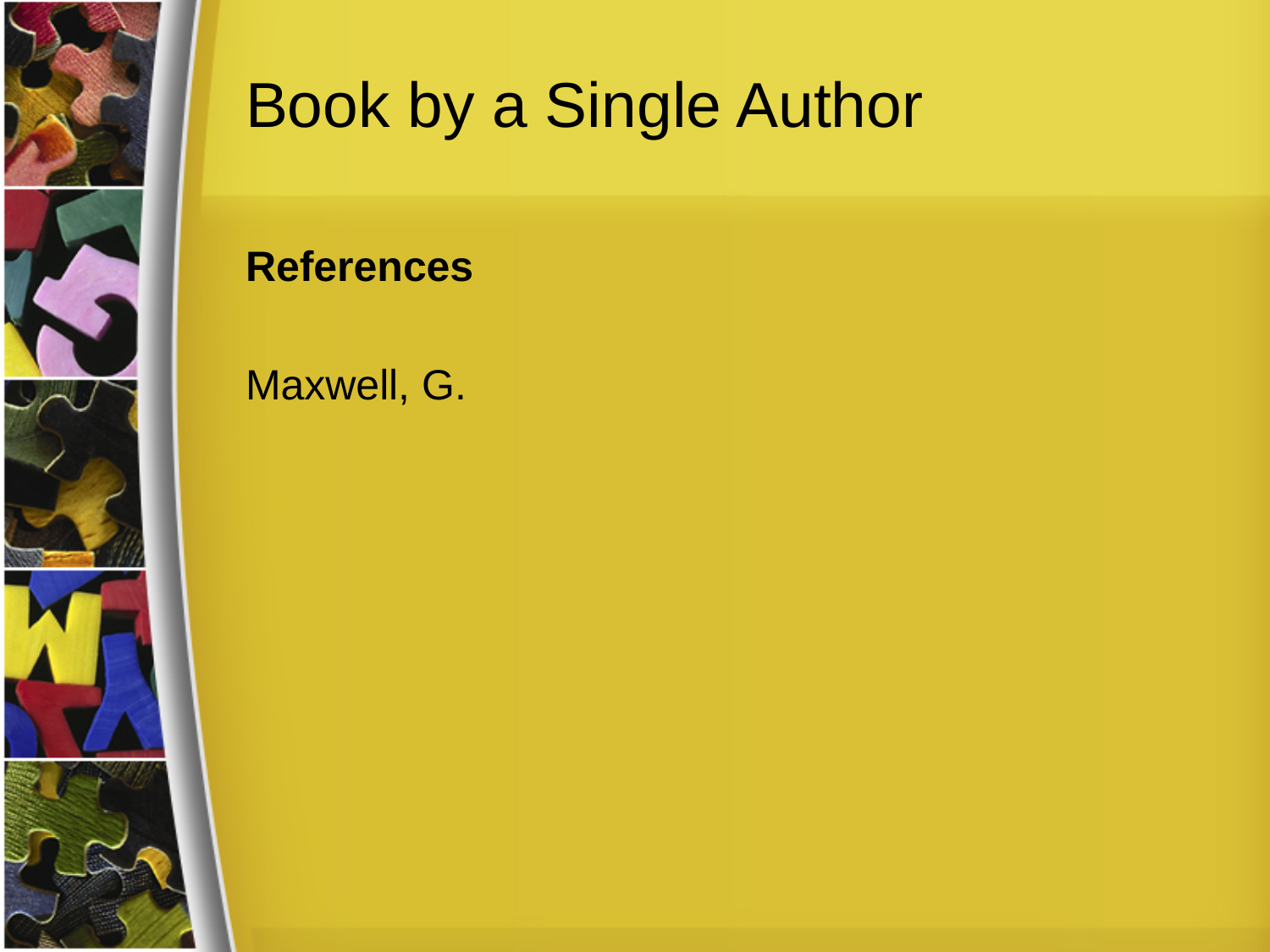

# Book by a Single Author
References

Maxwell, G.